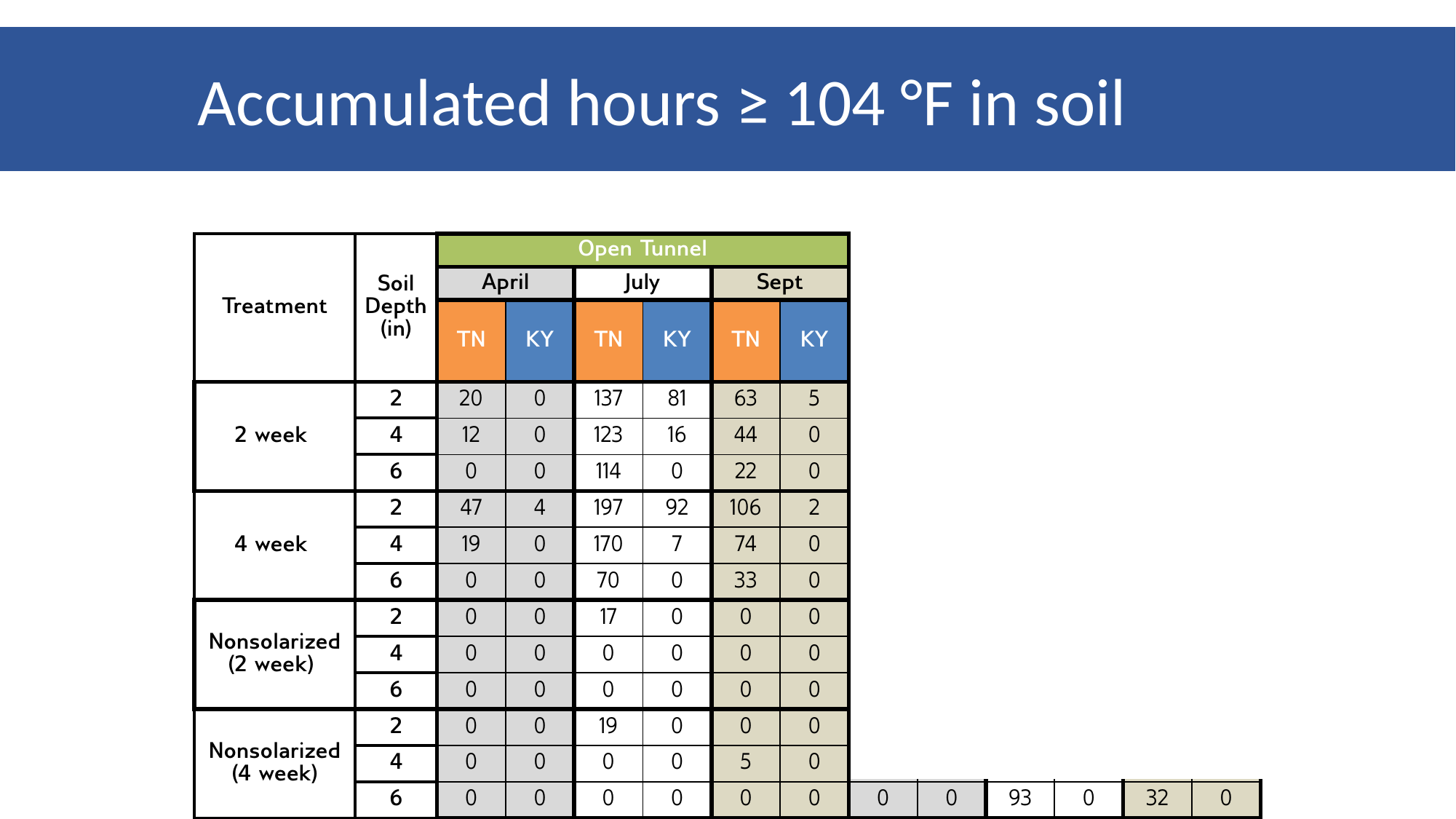

Accumulated hours ≥ 104 °F in soil

| Treatment | Soil Depth (in) | Open Tunnel |  |  |  |  |  | Closed Tunnel |  |  |  |  |  |
| --- | --- | --- | --- | --- | --- | --- | --- | --- | --- | --- | --- | --- | --- |
|  |  | April |  | July |  | Sept |  | April |  | July |  | Sept |  |
|  |  | TN | KY | TN | KY | TN | KY | TN | KY | TN | KY | TN | KY |
| 2 week | 2 | 20 | 0 | 137 | 81 | 63 | 5 | 50 | 36 | 187 | 130 | 100 | 54 |
|  | 4 | 12 | 0 | 123 | 16 | 44 | 0 | 40 | 0 | 192 | 84 | 99 | 14 |
|  | 6 | 0 | 0 | 114 | 0 | 22 | 0 | 1 | 0 | 189 | 62 | 74 | 0 |
| 4 week | 2 | 47 | 4 | 197 | 92 | 106 | 2 | 111 | 65 | 288 | 231 | 164 | 71 |
|  | 4 | 19 | 0 | 170 | 7 | 74 | 0 | 57 | 16 | 262 | 176 | 126 | 14 |
|  | 6 | 0 | 0 | 70 | 0 | 33 | 0 | 10 | 5 | 261 | 101 | 102 | 0 |
| Nonsolarized (2 week) | 2 | 0 | 0 | 17 | 0 | 0 | 0 | 21 | 0 | 125 | 22 | 57 | 0 |
|  | 4 | 0 | 0 | 0 | 0 | 0 | 0 | 0 | 0 | 93 | 0 | 39 | 0 |
|  | 6 | 0 | 0 | 0 | 0 | 0 | 0 | 0 | 0 | 69 | 0 | 6 | 0 |
| Nonsolarized (4 week) | 2 | 0 | 0 | 19 | 0 | 0 | 0 | 47 | 2 | 210 | 44 | 104 | 0 |
|  | 4 | 0 | 0 | 0 | 0 | 5 | 0 | 4 | 0 | 134 | 1 | 83 | 0 |
|  | 6 | 0 | 0 | 0 | 0 | 0 | 0 | 0 | 0 | 93 | 0 | 32 | 0 |